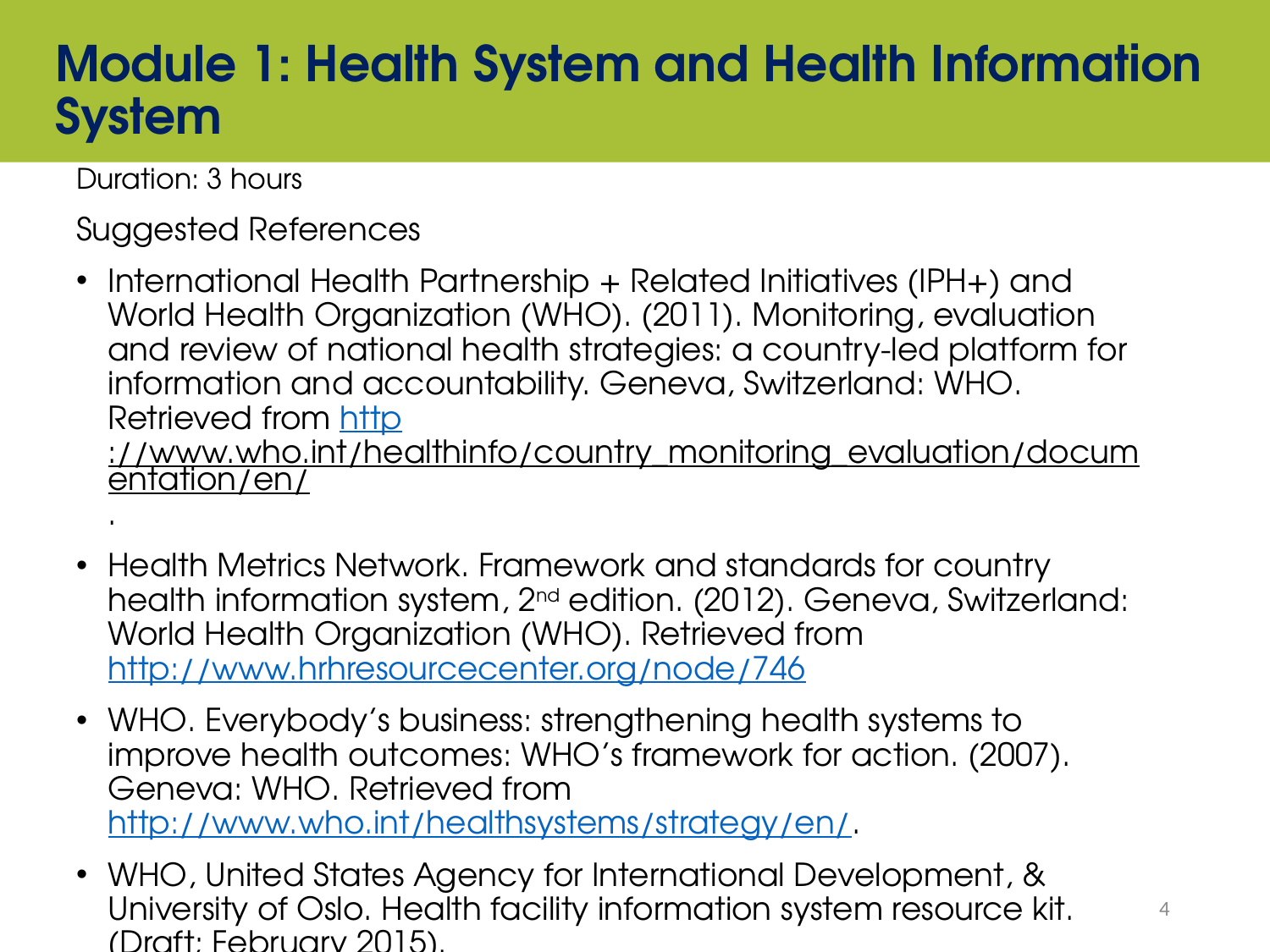

# Module 1: Health System and Health Information System
Duration: 3 hours
Suggested References
International Health Partnership + Related Initiatives (IPH+) and World Health Organization (WHO). (2011). Monitoring, evaluation and review of national health strategies: a country-led platform for information and accountability. Geneva, Switzerland: WHO. Retrieved from http://www.who.int/healthinfo/country_monitoring_evaluation/documentation/en/.
Health Metrics Network. Framework and standards for country health information system, 2nd edition. (2012). Geneva, Switzerland: World Health Organization (WHO). Retrieved from http://www.hrhresourcecenter.org/node/746
WHO. Everybody’s business: strengthening health systems to improve health outcomes: WHO’s framework for action. (2007). Geneva: WHO. Retrieved from http://www.who.int/healthsystems/strategy/en/.
WHO, United States Agency for International Development, & University of Oslo. Health facility information system resource kit. (Draft; February 2015).

4